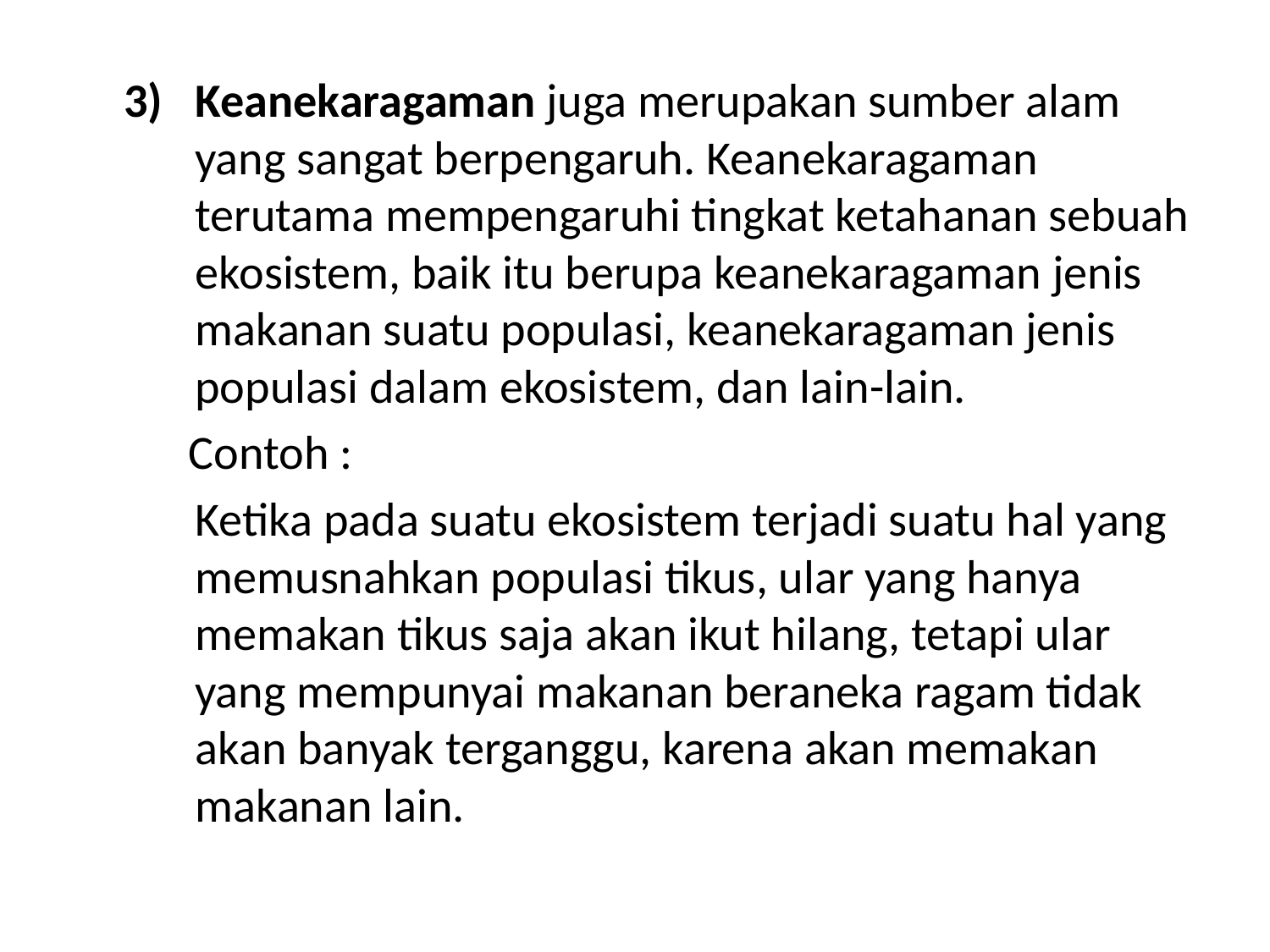

Keanekaragaman juga merupakan sumber alam yang sangat berpengaruh. Keanekaragaman terutama mempengaruhi tingkat ketahanan sebuah ekosistem, baik itu berupa keanekaragaman jenis makanan suatu populasi, keanekaragaman jenis populasi dalam ekosistem, dan lain-lain.
      Contoh :
Ketika pada suatu ekosistem terjadi suatu hal yang memusnahkan populasi tikus, ular yang hanya memakan tikus saja akan ikut hilang, tetapi ular yang mempunyai makanan beraneka ragam tidak akan banyak terganggu, karena akan memakan makanan lain.